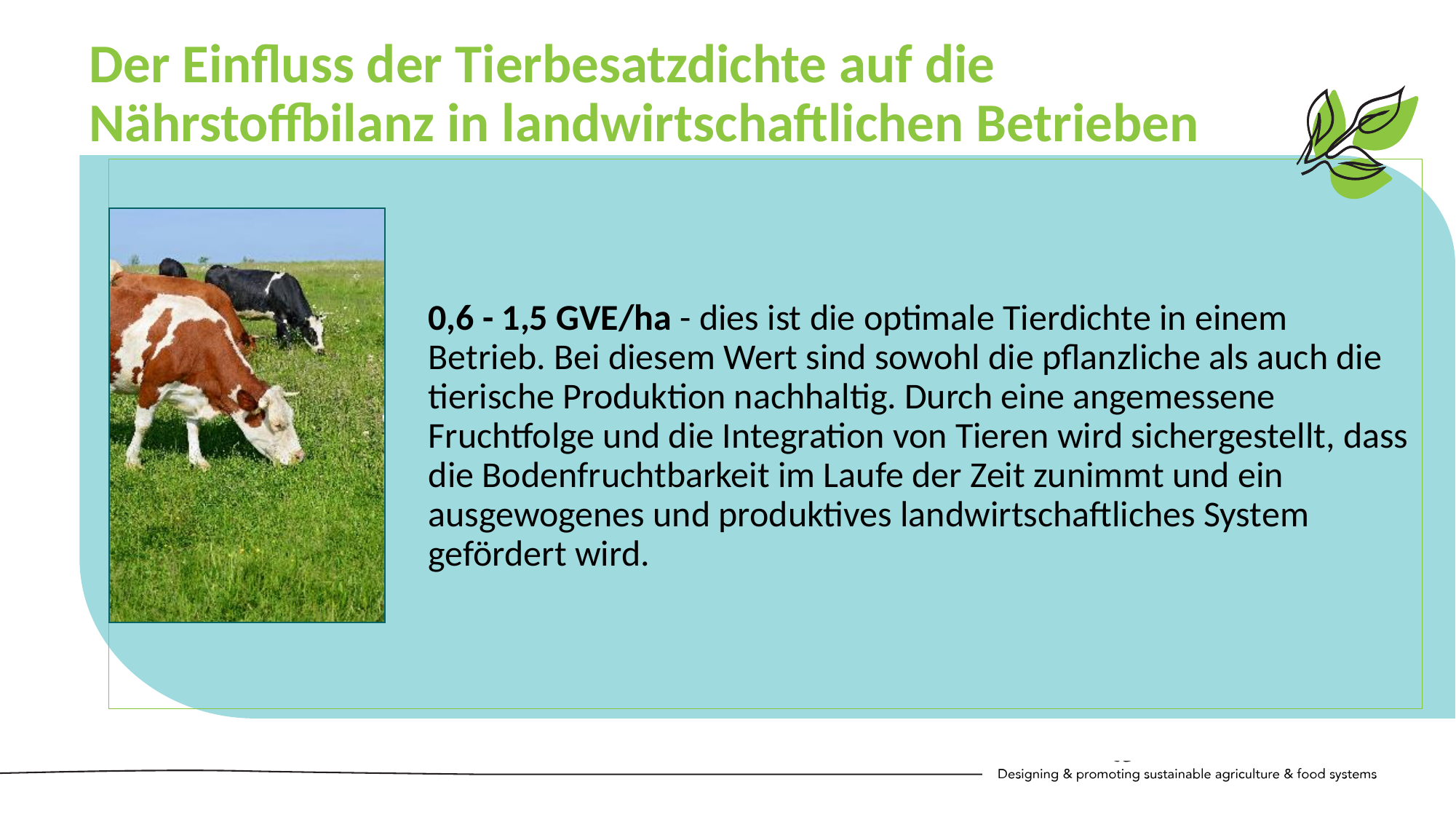

Der Einfluss der Tierbesatzdichte auf die Nährstoffbilanz in landwirtschaftlichen Betrieben

0,6 - 1,5 GVE/ha - dies ist die optimale Tierdichte in einem Betrieb. Bei diesem Wert sind sowohl die pflanzliche als auch die tierische Produktion nachhaltig. Durch eine angemessene Fruchtfolge und die Integration von Tieren wird sichergestellt, dass die Bodenfruchtbarkeit im Laufe der Zeit zunimmt und ein ausgewogenes und produktives landwirtschaftliches System gefördert wird.